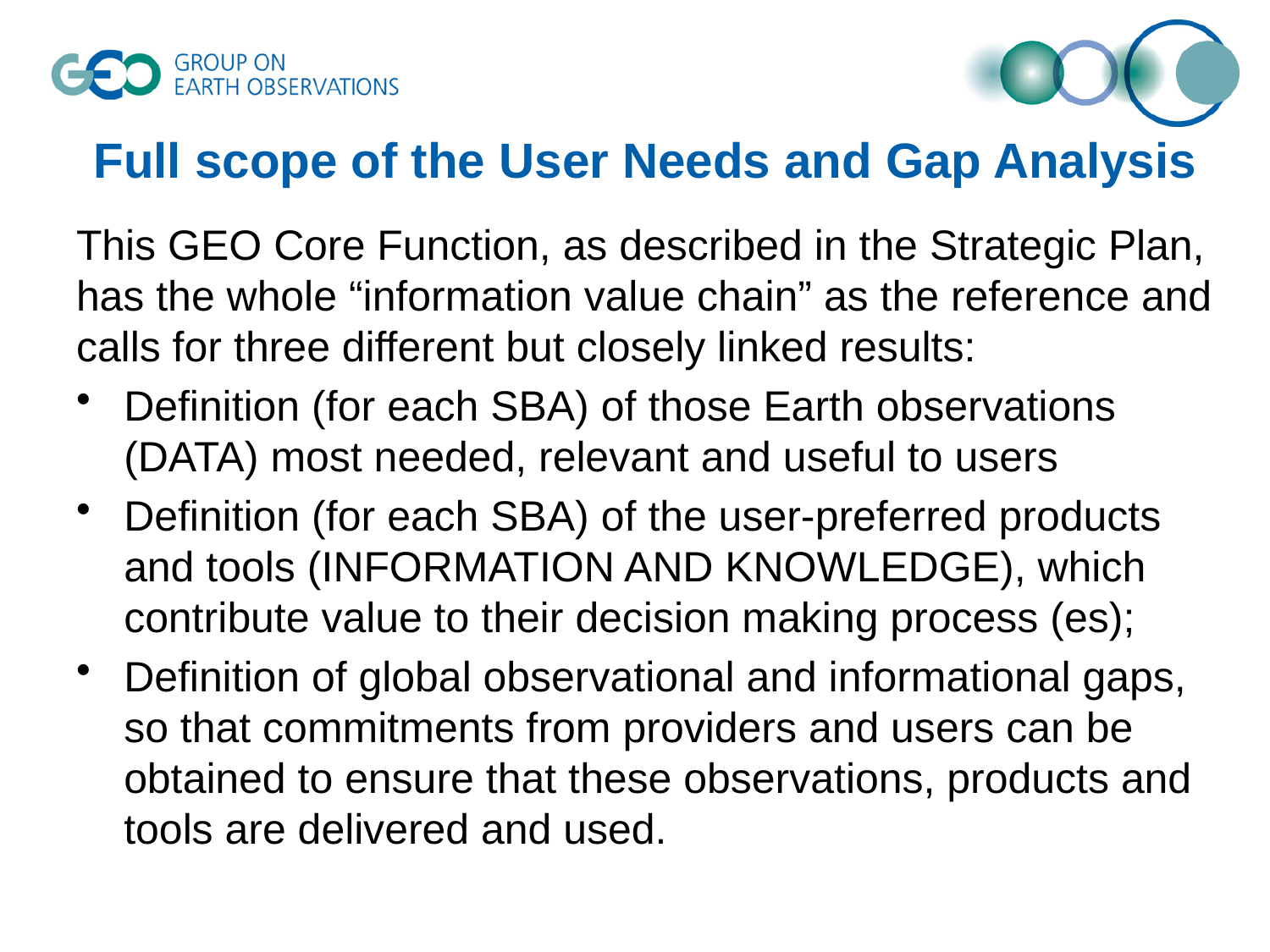

# Full scope of the User Needs and Gap Analysis
This GEO Core Function, as described in the Strategic Plan, has the whole “information value chain” as the reference and calls for three different but closely linked results:
Definition (for each SBA) of those Earth observations (DATA) most needed, relevant and useful to users
Definition (for each SBA) of the user-preferred products and tools (INFORMATION AND KNOWLEDGE), which contribute value to their decision making process (es);
Definition of global observational and informational gaps, so that commitments from providers and users can be obtained to ensure that these observations, products and tools are delivered and used.